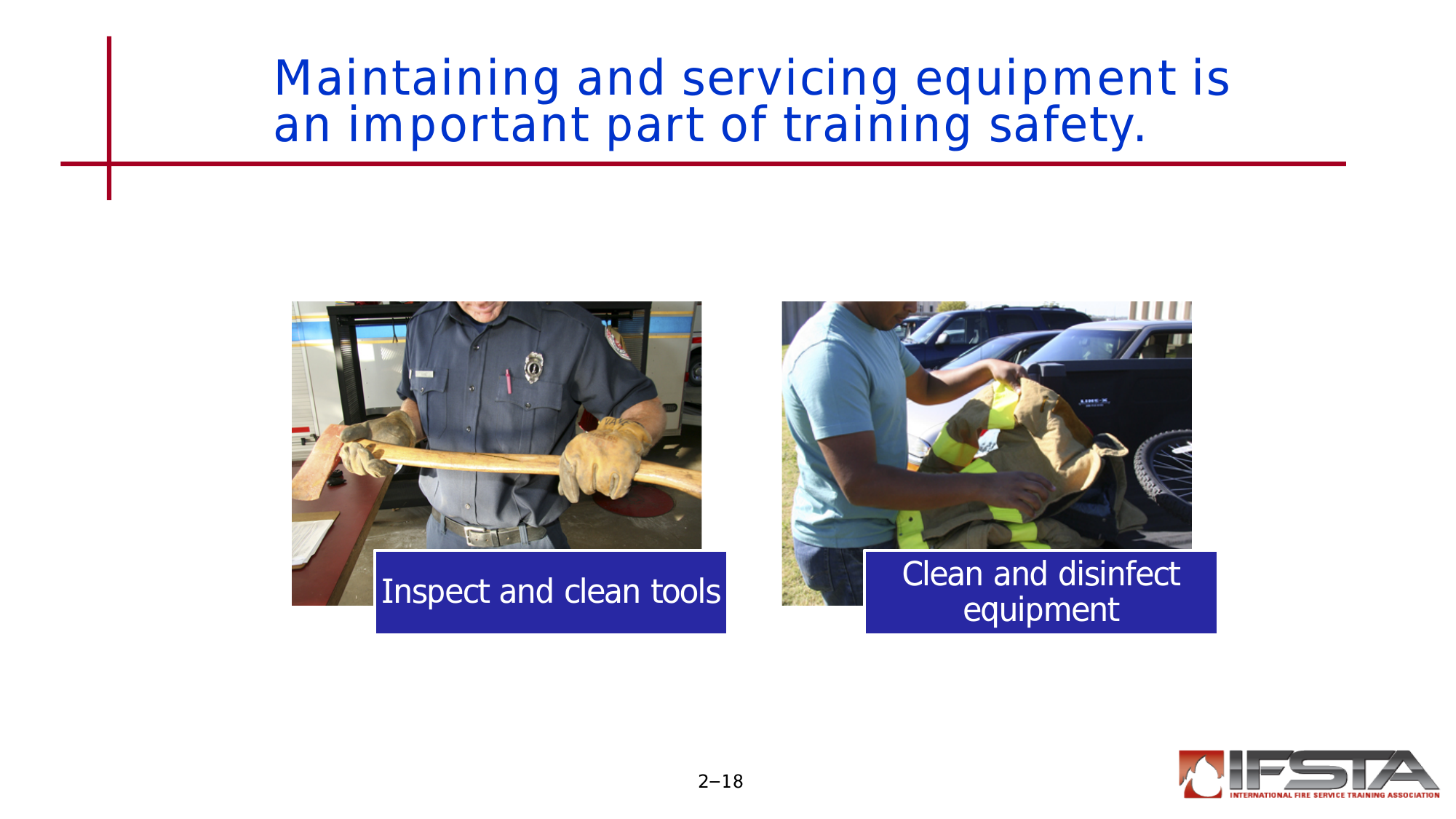

# Maintaining and servicing equipment is an important part of training safety.
Inspect and clean tools
Clean and disinfect equipment
2–18